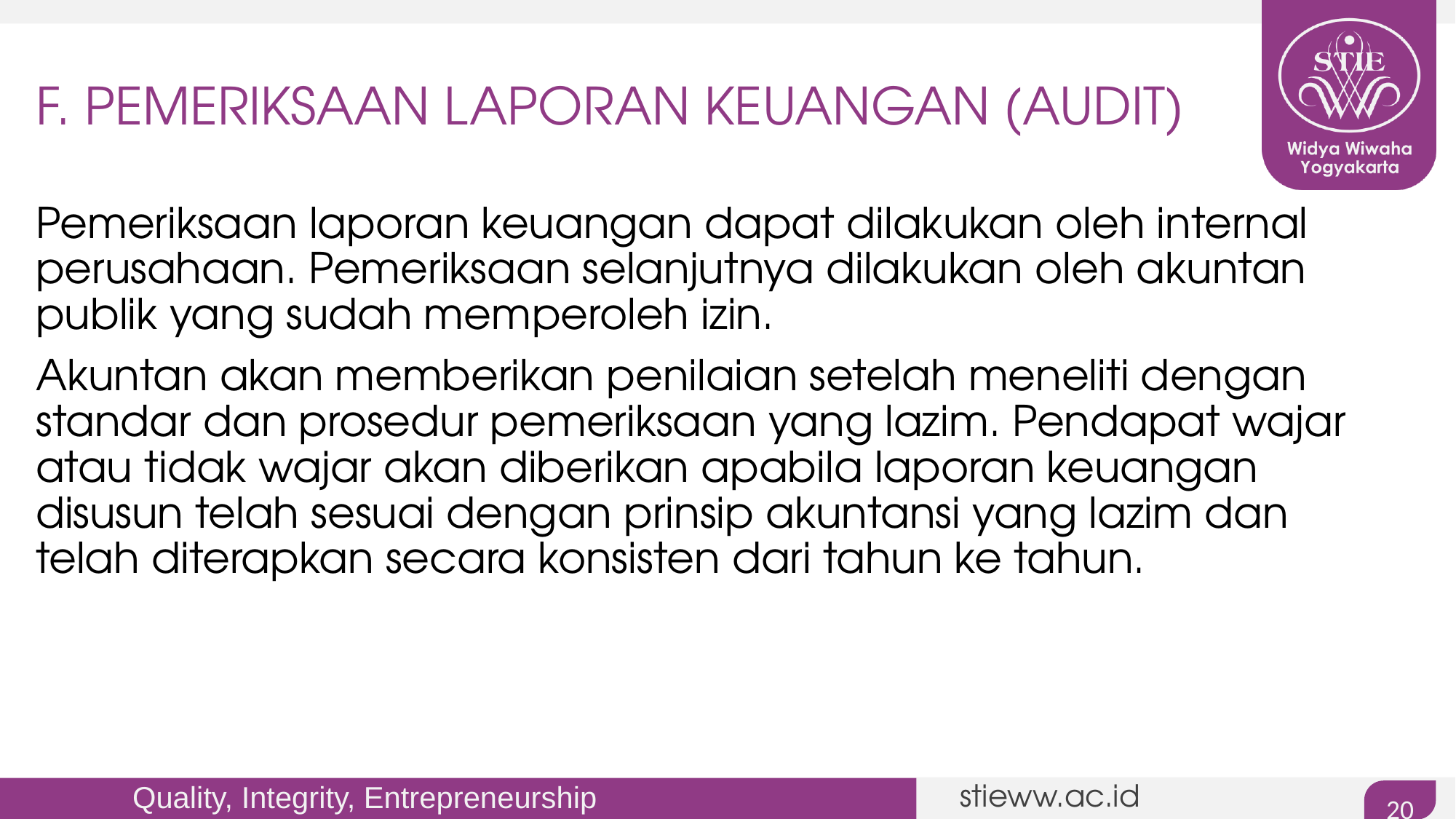

# F. PEMERIKSAAN LAPORAN KEUANGAN (AUDIT)
Pemeriksaan laporan keuangan dapat dilakukan oleh internal perusahaan. Pemeriksaan selanjutnya dilakukan oleh akuntan publik yang sudah memperoleh izin.
Akuntan akan memberikan penilaian setelah meneliti dengan standar dan prosedur pemeriksaan yang lazim. Pendapat wajar atau tidak wajar akan diberikan apabila laporan keuangan disusun telah sesuai dengan prinsip akuntansi yang lazim dan telah diterapkan secara konsisten dari tahun ke tahun.